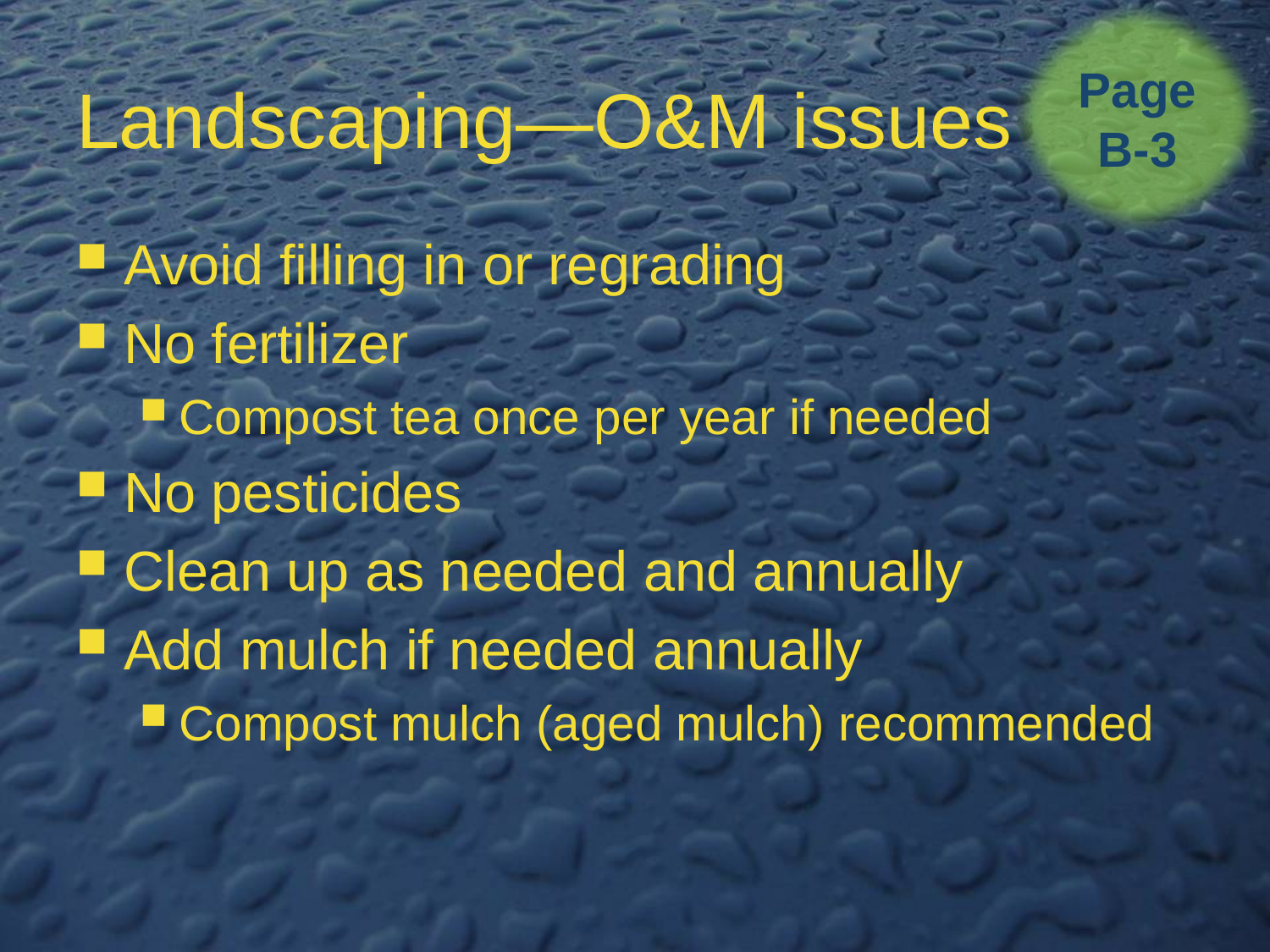

Page
B-3
# Landscaping—O&M issues
Avoid filling in or regrading
No fertilizer
Compost tea once per year if needed
No pesticides
Clean up as needed and annually
Add mulch if needed annually
Compost mulch (aged mulch) recommended